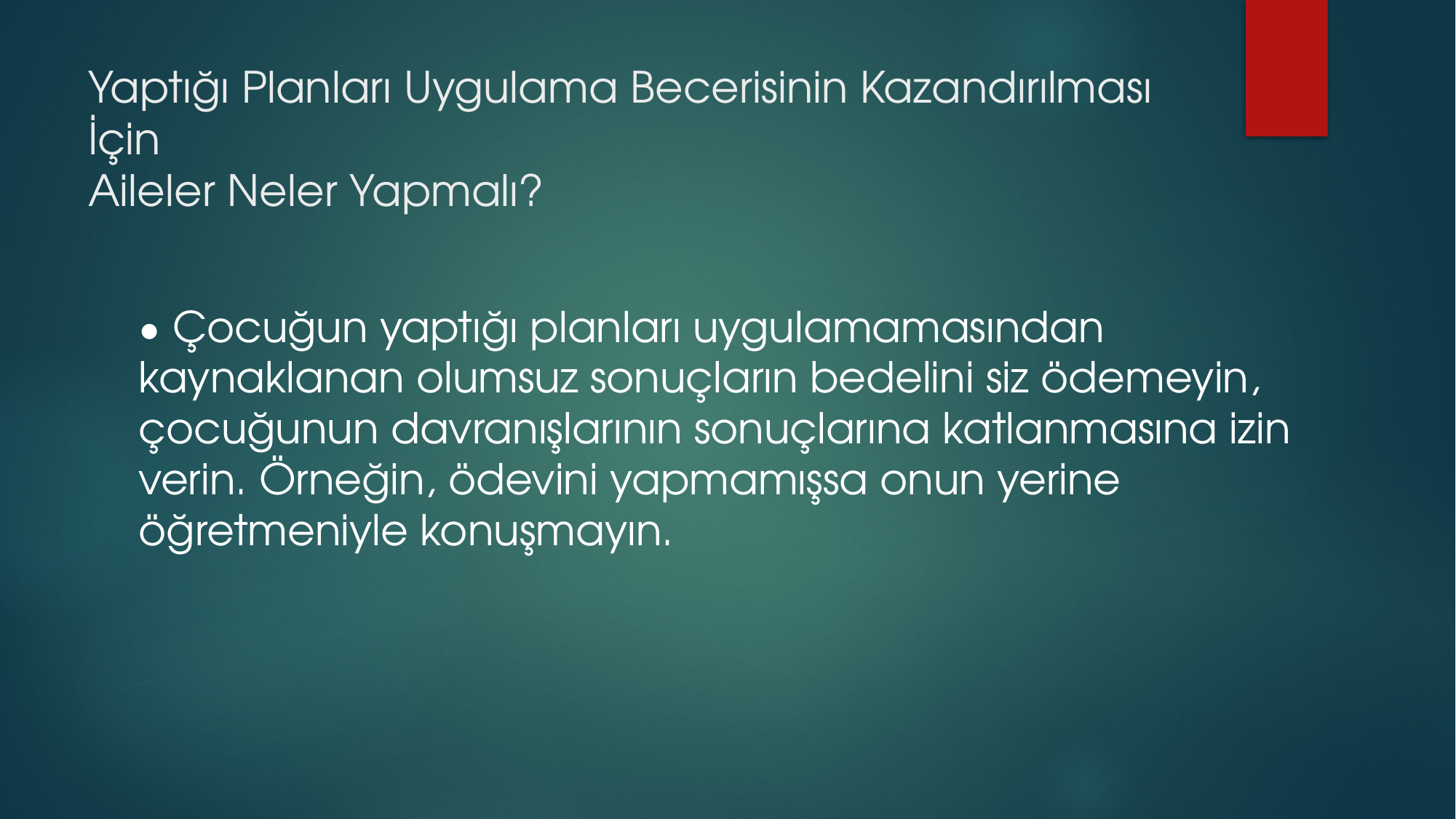

# Yaptığı Planları Uygulama Becerisinin Kazandırılması İçin Aileler Neler Yapmalı?

• Çocuğun yaptığı planları uygulamamasından kaynaklanan olumsuz sonuçların bedelini siz ödemeyin, çocuğunun davranışlarının sonuçlarına katlanmasına izin verin. Örneğin, ödevini yapmamışsa onun yerine öğretmeniyle konuşmayın.